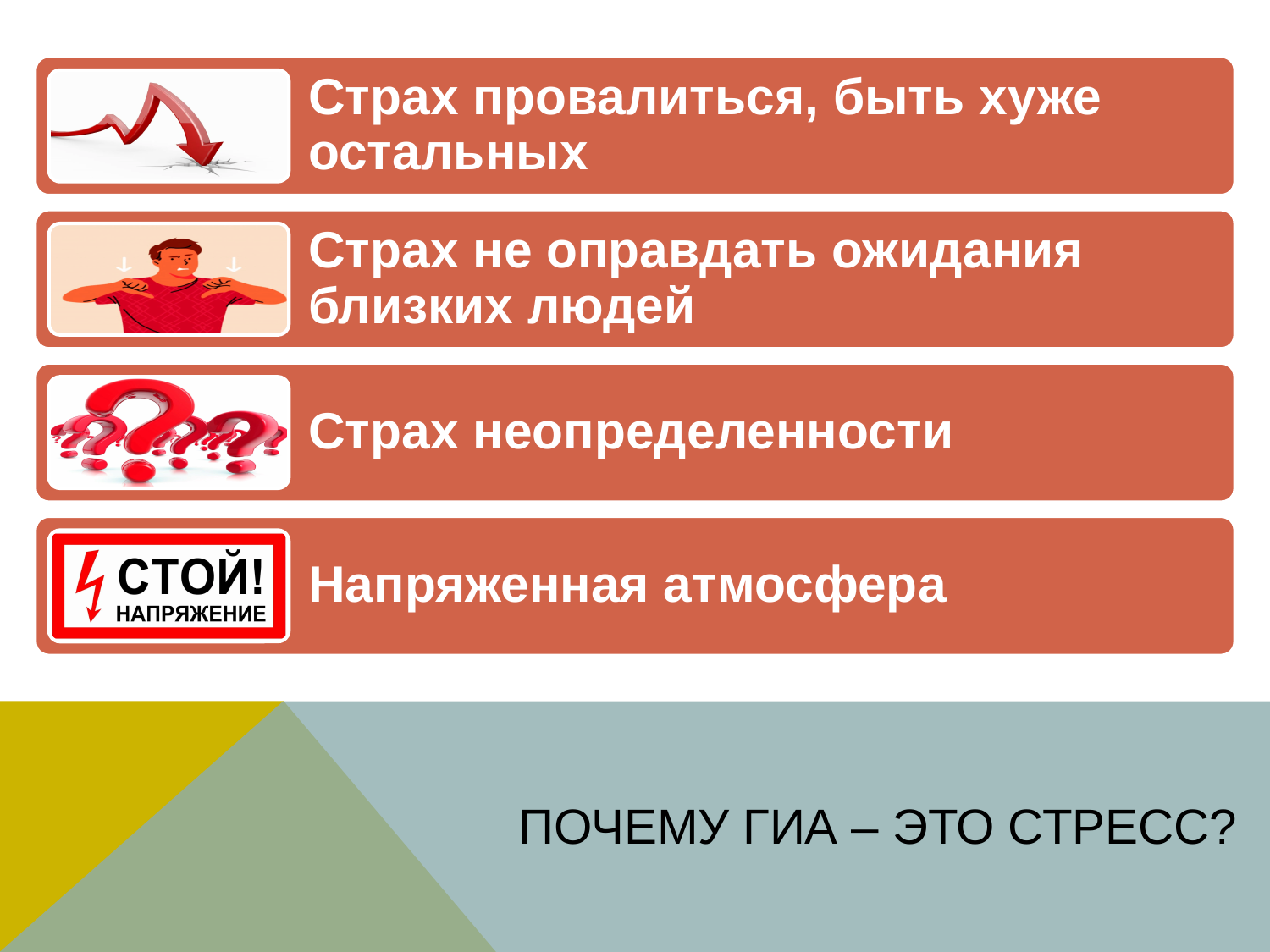

Страх провалиться, быть хуже остальных
Страх не оправдать ожидания близких людей
Страх неопределенности
Напряженная атмосфера
# ПОЧЕМУ гиа – ЭТО СТРЕСС?